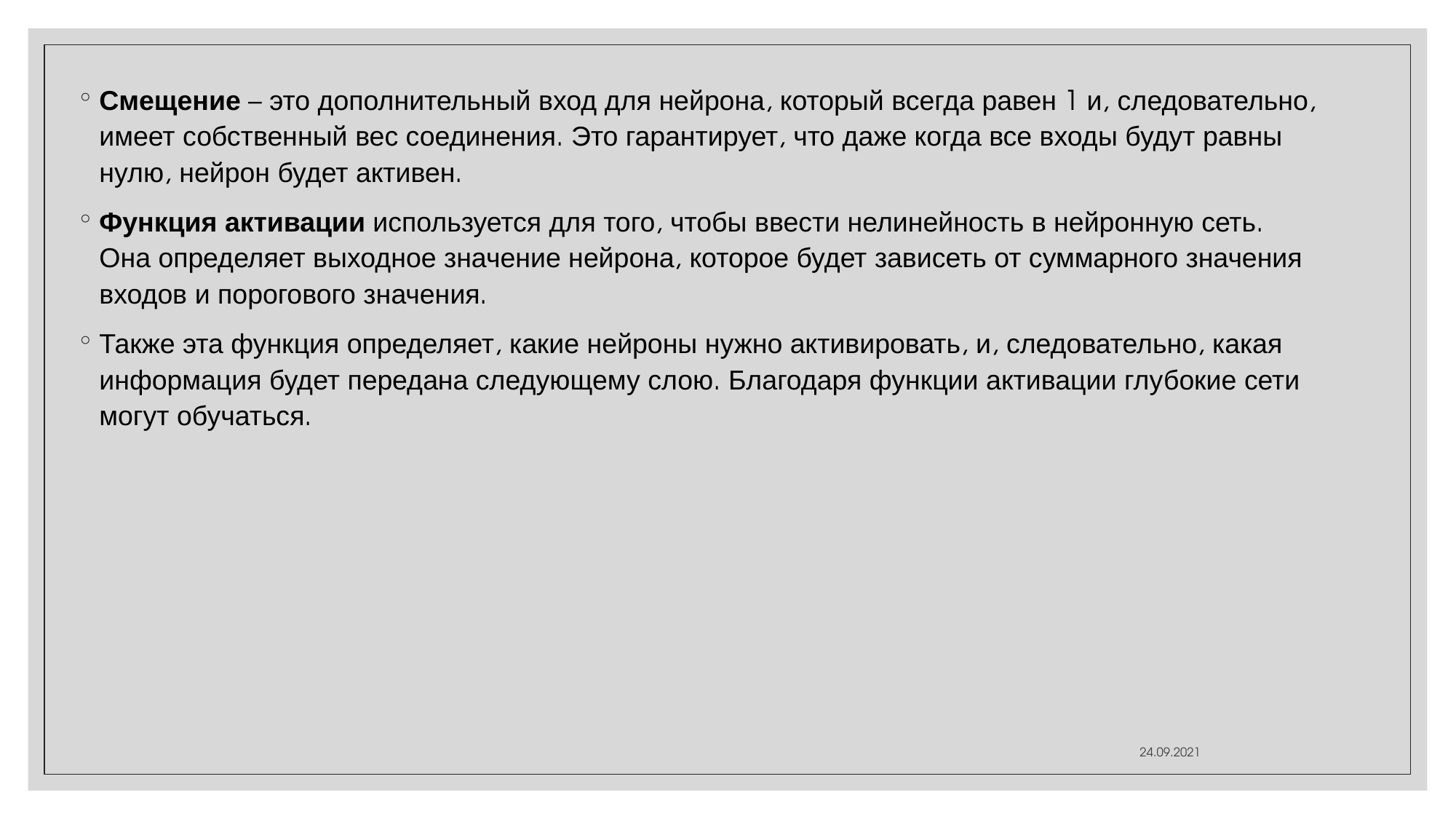

Смещение – это дополнительный вход для нейрона, который всегда равен 1 и, следовательно, имеет собственный вес соединения. Это гарантирует, что даже когда все входы будут равны нулю, нейрон будет активен.
Функция активации используется для того, чтобы ввести нелинейность в нейронную сеть. Она определяет выходное значение нейрона, которое будет зависеть от суммарного значения входов и порогового значения.
Также эта функция определяет, какие нейроны нужно активировать, и, следовательно, какая информация будет передана следующему слою. Благодаря функции активации глубокие сети могут обучаться.

24.09.2021